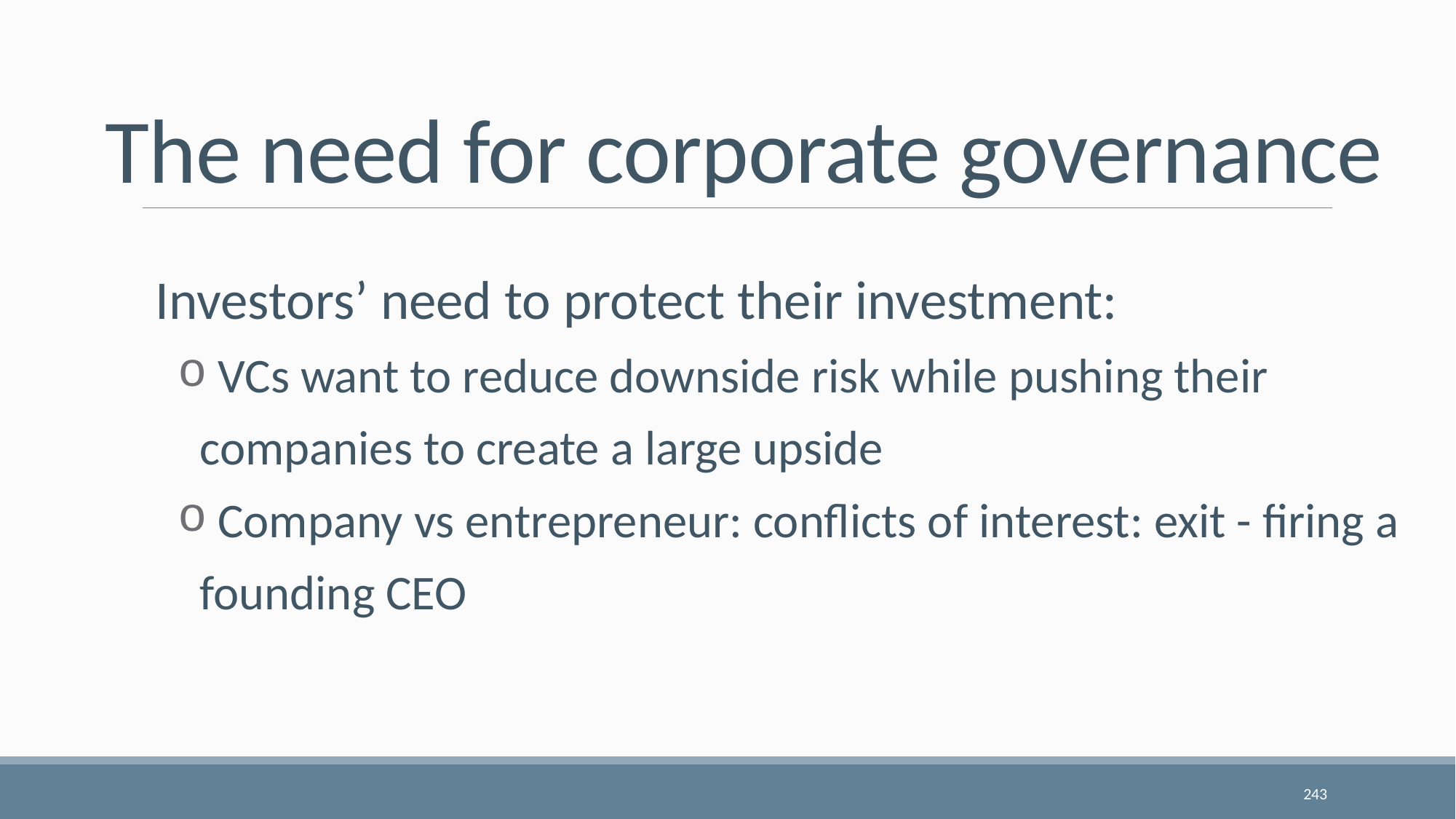

# The need for corporate governance
Investors’ need to protect their investment:
 VCs want to reduce downside risk while pushing their companies to create a large upside
 Company vs entrepreneur: conflicts of interest: exit - firing a founding CEO
243